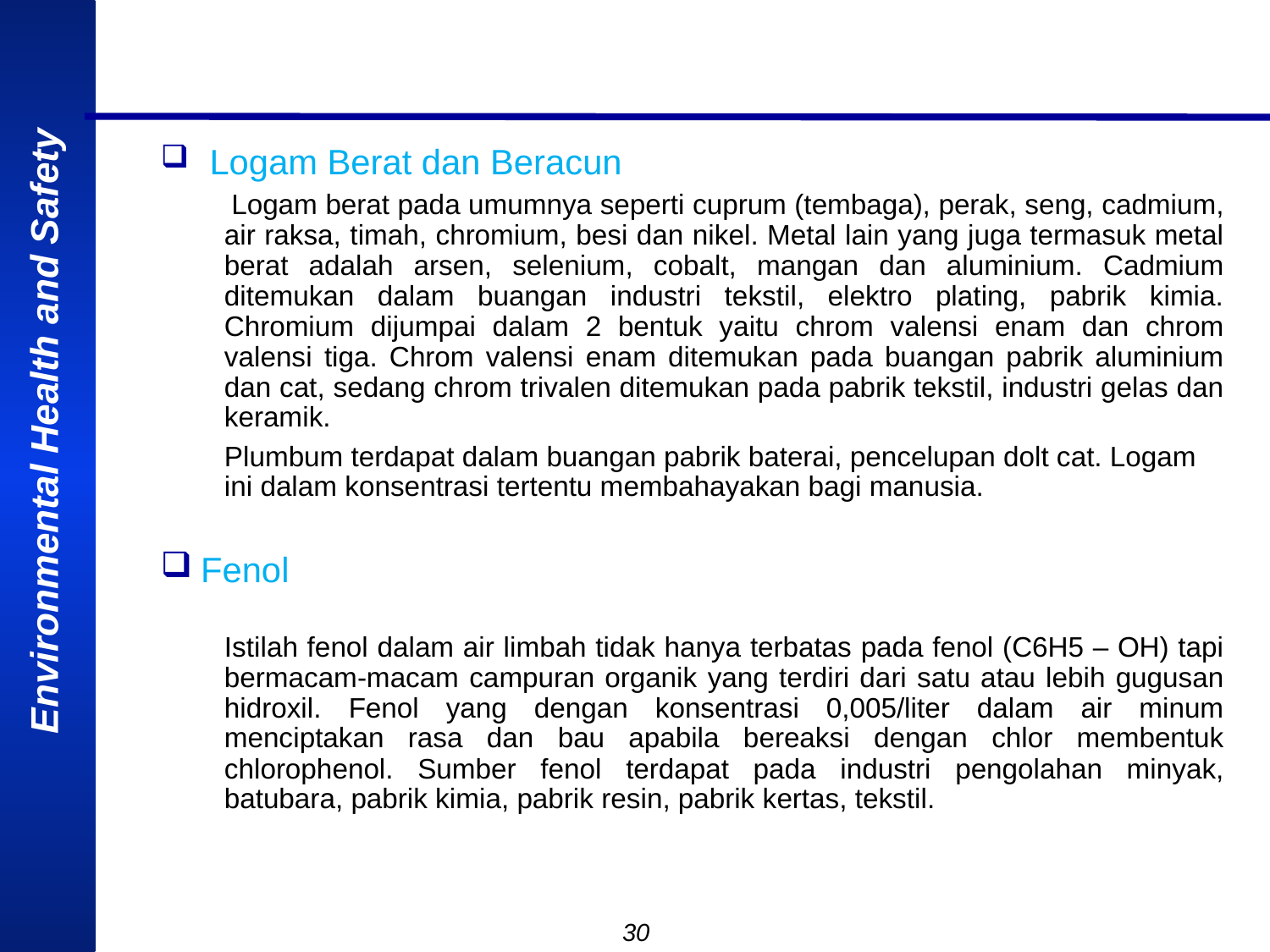

Logam Berat dan Beracun
 Logam berat pada umumnya seperti cuprum (tembaga), perak, seng, cadmium, air raksa, timah, chromium, besi dan nikel. Metal lain yang juga termasuk metal berat adalah arsen, selenium, cobalt, mangan dan aluminium. Cadmium ditemukan dalam buangan industri tekstil, elektro plating, pabrik kimia. Chromium dijumpai dalam 2 bentuk yaitu chrom valensi enam dan chrom valensi tiga. Chrom valensi enam ditemukan pada buangan pabrik aluminium dan cat, sedang chrom trivalen ditemukan pada pabrik tekstil, industri gelas dan keramik.
Plumbum terdapat dalam buangan pabrik baterai, pencelupan dolt cat. Logam ini dalam konsentrasi tertentu membahayakan bagi manusia.

Fenol

Istilah fenol dalam air limbah tidak hanya terbatas pada fenol (C6H5 – OH) tapi bermacam-macam campuran organik yang terdiri dari satu atau lebih gugusan hidroxil. Fenol yang dengan konsentrasi 0,005/liter dalam air minum menciptakan rasa dan bau apabila bereaksi dengan chlor membentuk chlorophenol. Sumber fenol terdapat pada industri pengolahan minyak, batubara, pabrik kimia, pabrik resin, pabrik kertas, tekstil.